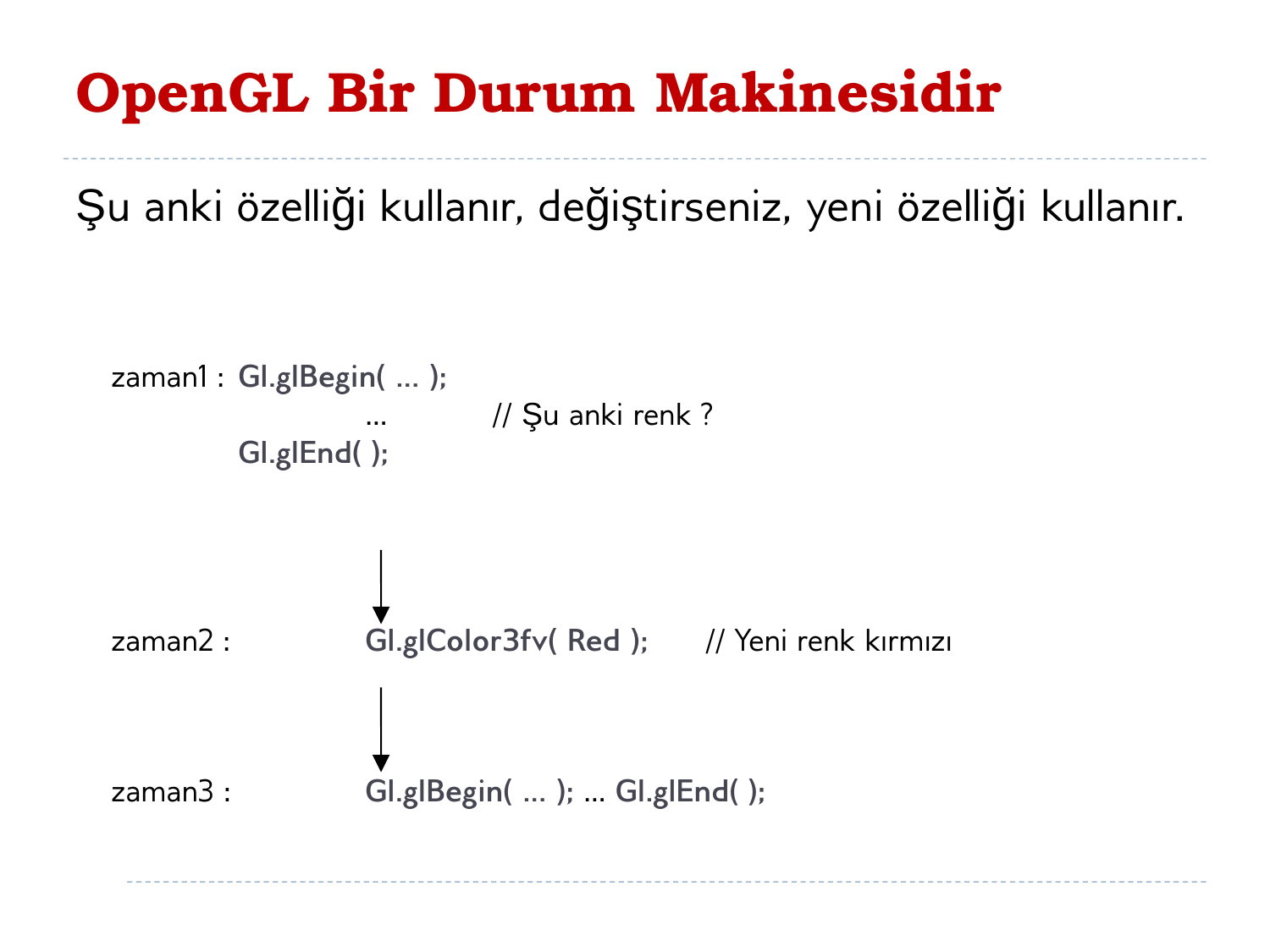

# OpenGL Bir Durum Makinesidir
Şu anki özelliği kullanır, değiştirseniz, yeni özelliği kullanır.
zaman1 : 	Gl.glBegin( ... );
		... 	// Şu anki renk ?
	Gl.glEnd( );

zaman2 : 	Gl.glColor3fv( Red );      // Yeni renk kırmızı

zaman3 : 	Gl.glBegin( ... ); ... Gl.glEnd( );